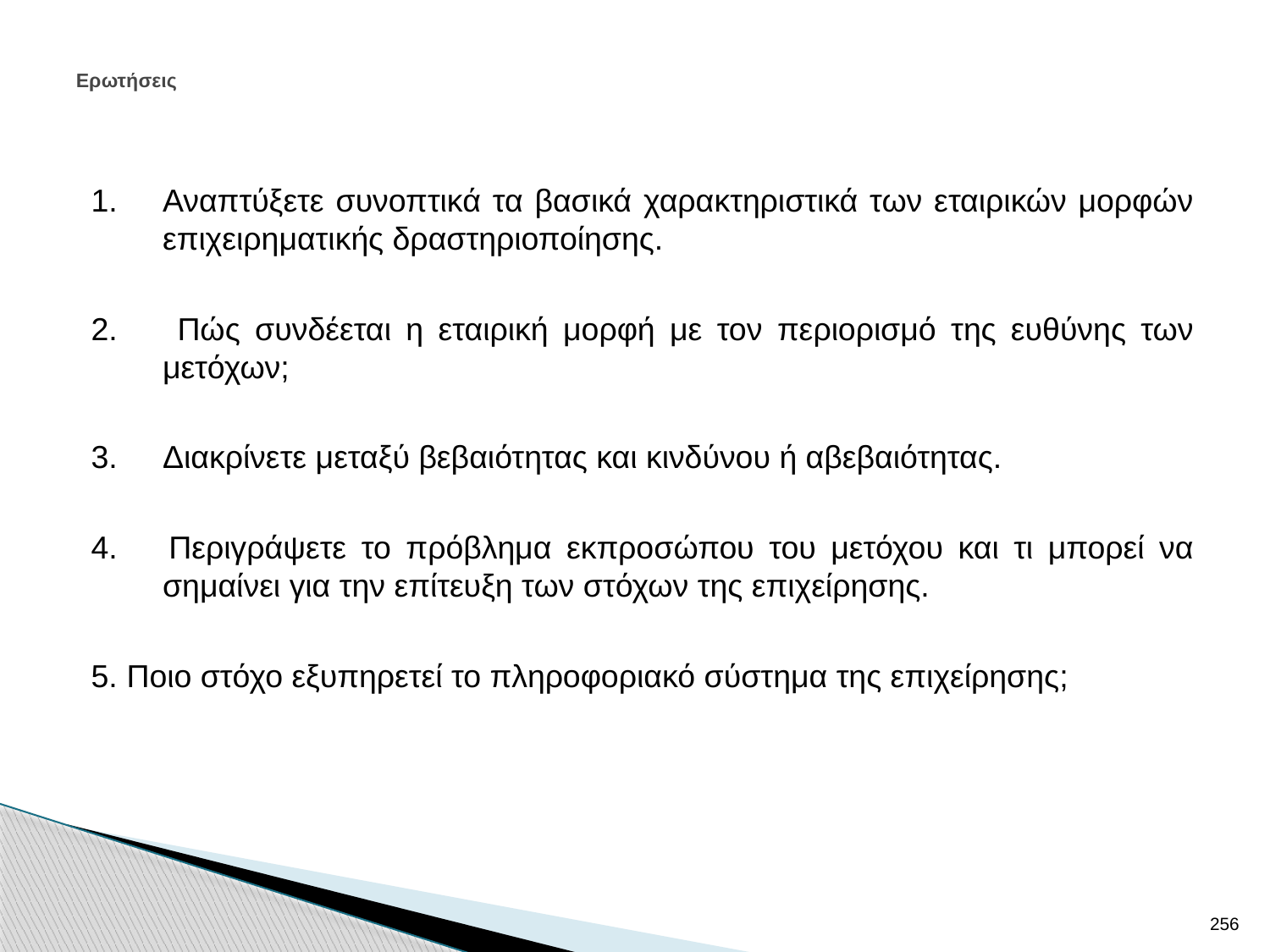

# Ερωτήσεις

1.	Αναπτύξετε συνοπτικά τα βασικά χαρακτηριστικά των εταιρικών μορφών επιχειρηματικής δραστηριοποίησης.

2.	 Πώς συνδέεται η εταιρική μορφή με τον περιορισμό της ευθύνης των μετόχων;

3. 	Διακρίνετε μεταξύ βεβαιότητας και κινδύνου ή αβεβαιότητας.

4. 	Περιγράψετε το πρόβλημα εκπροσώπου του μετόχου και τι μπορεί να σημαίνει για την επίτευξη των στόχων της επιχείρησης.

5. Ποιο στόχο εξυπηρετεί το πληροφοριακό σύστημα της επιχείρησης;

256